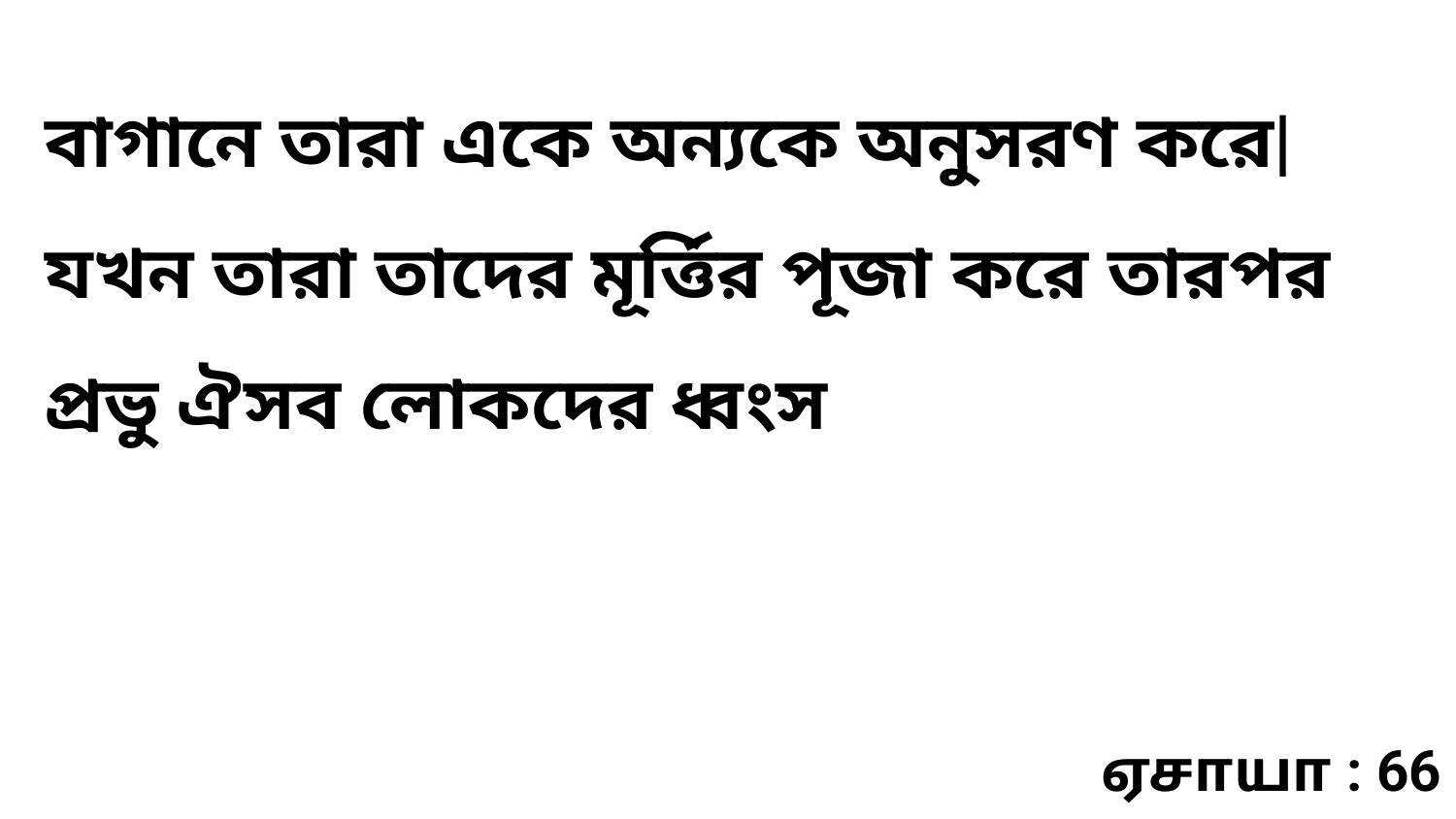

বাগানে তারা একে অন্যকে অনুসরণ করে| যখন তারা তাদের মূর্ত্তির পূজা করে তারপর প্রভু ঐসব লোকদের ধ্বংস
ஏசாயா : 66